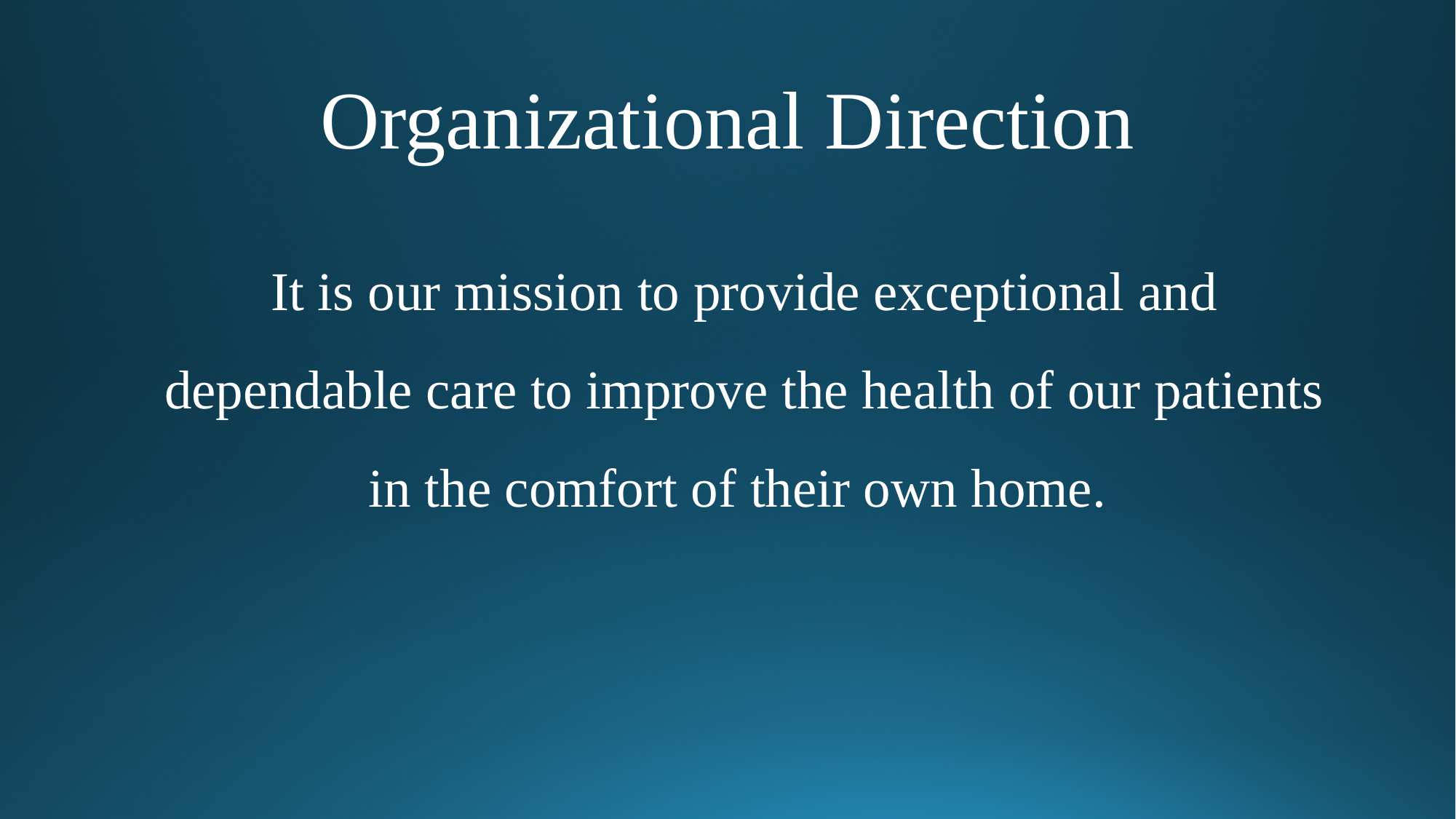

# Organizational Direction
It is our mission to provide exceptional and dependable care to improve the health of our patients in the comfort of their own home.